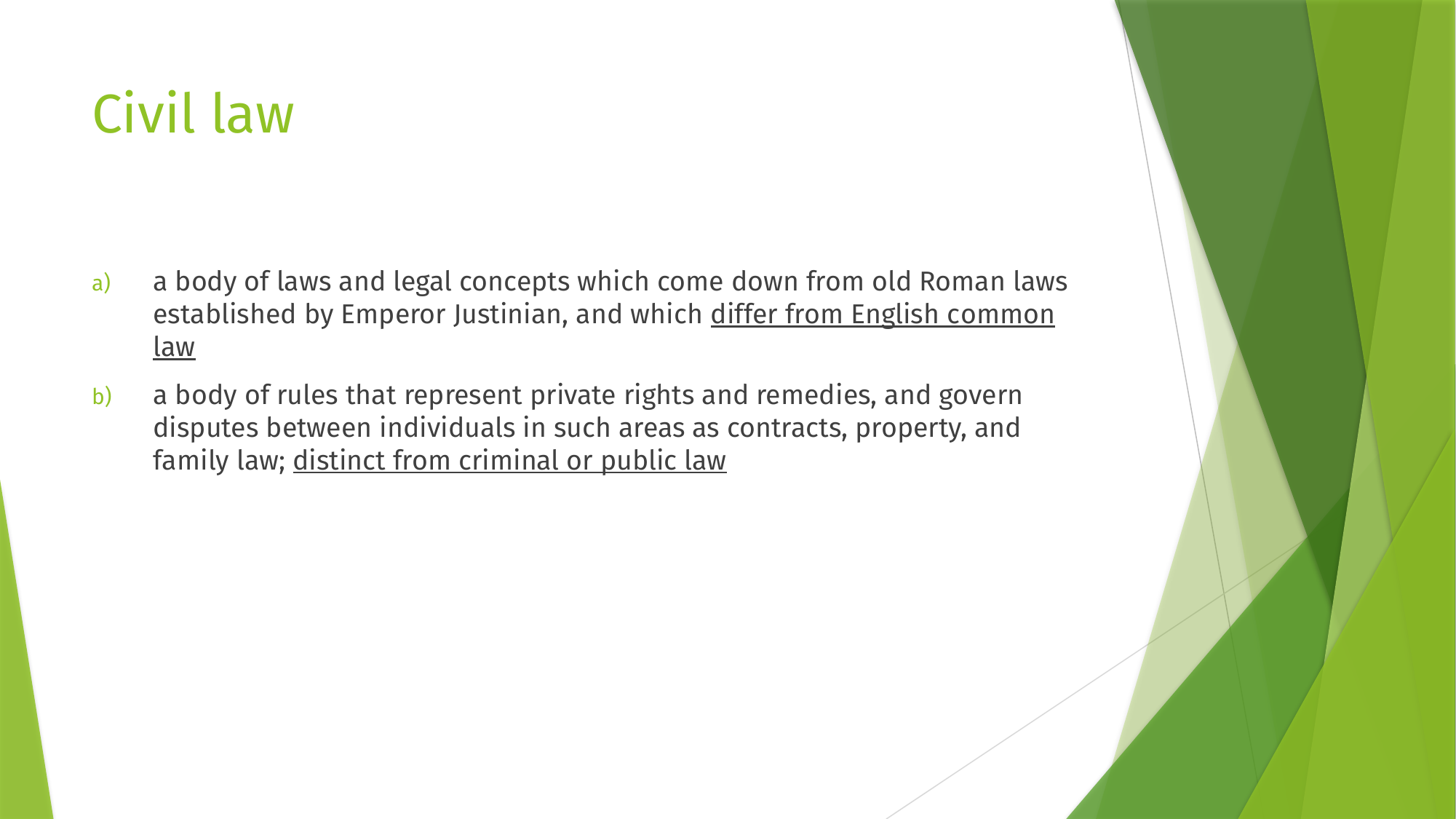

# Civil law
a body of laws and legal concepts which come down from old Roman laws established by Emperor Justinian, and which differ from English common law
a body of rules that represent private rights and remedies, and govern disputes between individuals in such areas as contracts, property, and family law; distinct from criminal or public law